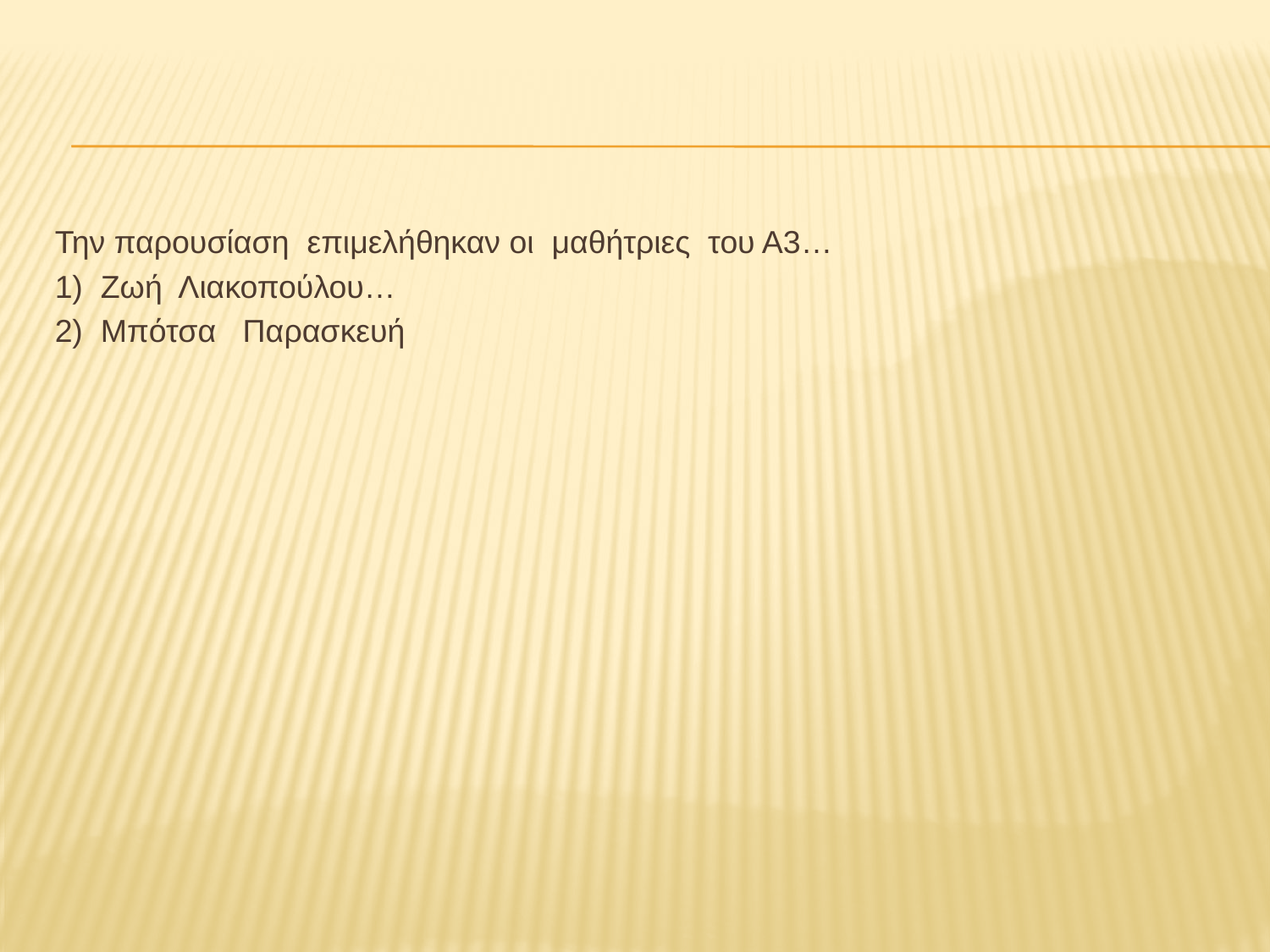

Την παρουσίαση  επιμελήθηκαν οι  μαθήτριες  του Α3…
1)  Ζωή  Λιακοπούλου…
2)  Μπότσα   Παρασκευή